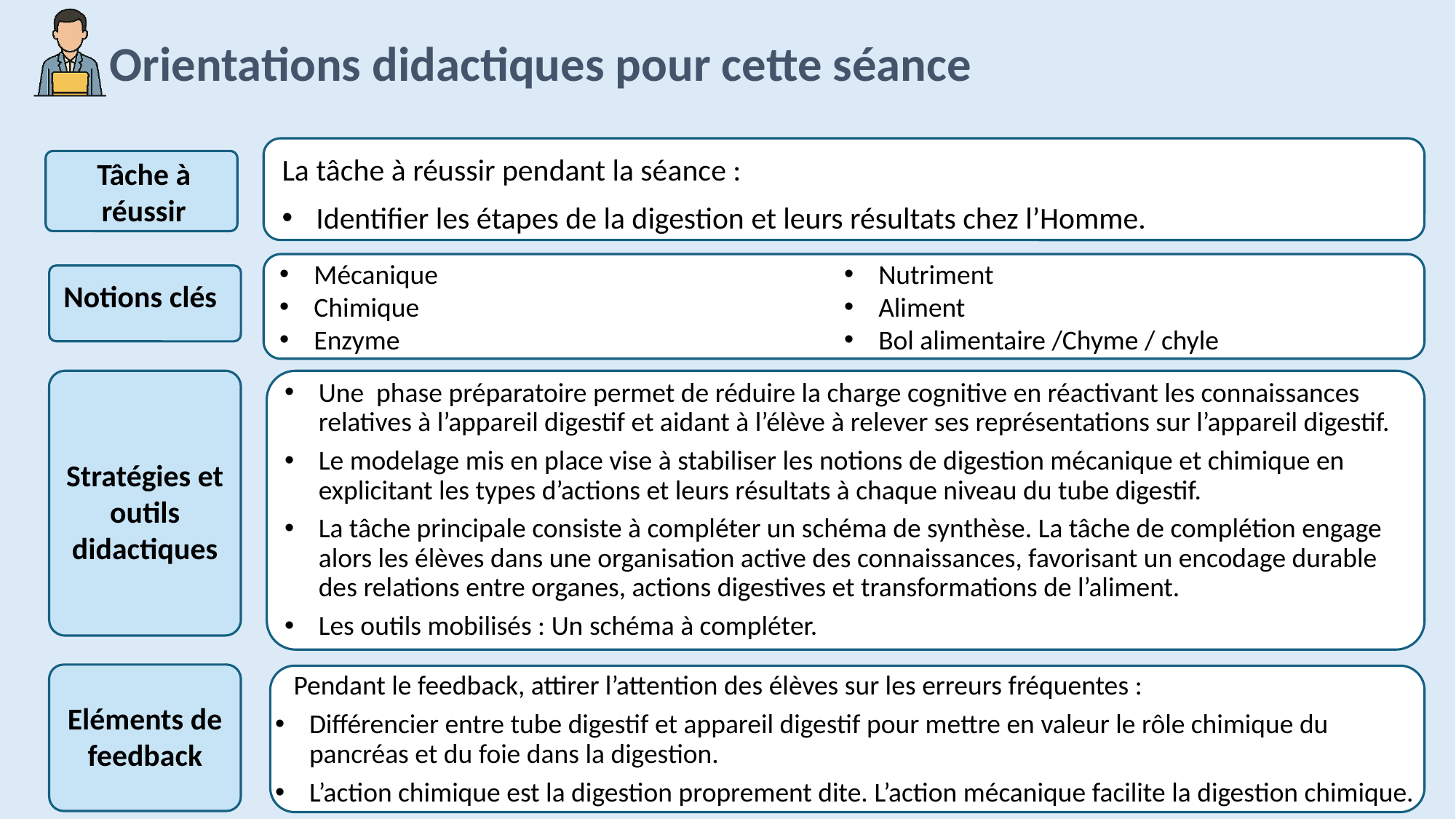

La tâche à réussir pendant la séance :
Identifier les étapes de la digestion et leurs résultats chez l’Homme.

Tâche à réussir
Mécanique
Chimique
Enzyme
Nutriment
Aliment
Bol alimentaire /Chyme / chyle

Notions clés

Une  phase préparatoire permet de réduire la charge cognitive en réactivant les connaissances relatives à l’appareil digestif et aidant à l’élève à relever ses représentations sur l’appareil digestif.
Le modelage mis en place vise à stabiliser les notions de digestion mécanique et chimique en explicitant les types d’actions et leurs résultats à chaque niveau du tube digestif.
La tâche principale consiste à compléter un schéma de synthèse. La tâche de complétion engage alors les élèves dans une organisation active des connaissances, favorisant un encodage durable des relations entre organes, actions digestives et transformations de l’aliment.
Les outils mobilisés : Un schéma à compléter.
Stratégies et outils didactiques
Eléments de feedback

   Pendant le feedback, attirer l’attention des élèves sur les erreurs fréquentes :
Différencier entre tube digestif et appareil digestif pour mettre en valeur le rôle chimique du pancréas et du foie dans la digestion.
L’action chimique est la digestion proprement dite. L’action mécanique facilite la digestion chimique.